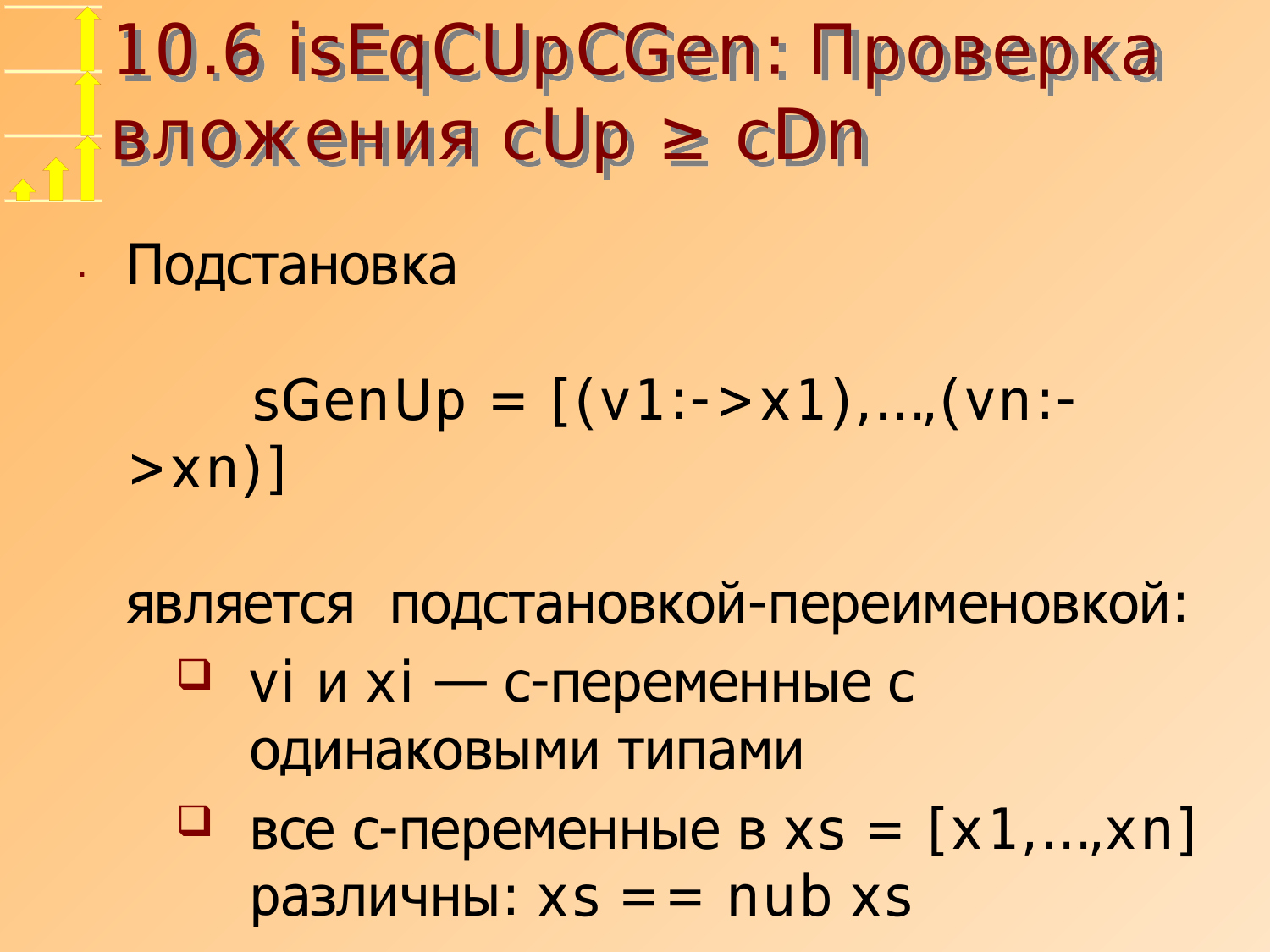

# 10.6 isEqCUpCGen: Проверка вложения cUp ≥ cDn
Подстановка
	sGenUp = [(v1:->x1),...,(vn:->xn)]
является  подстановкой-переименовкой:
vi и xi — c-переменные с одинаковыми типами
все c-переменные в xs = [x1,...,xn] различны: xs == nub xs